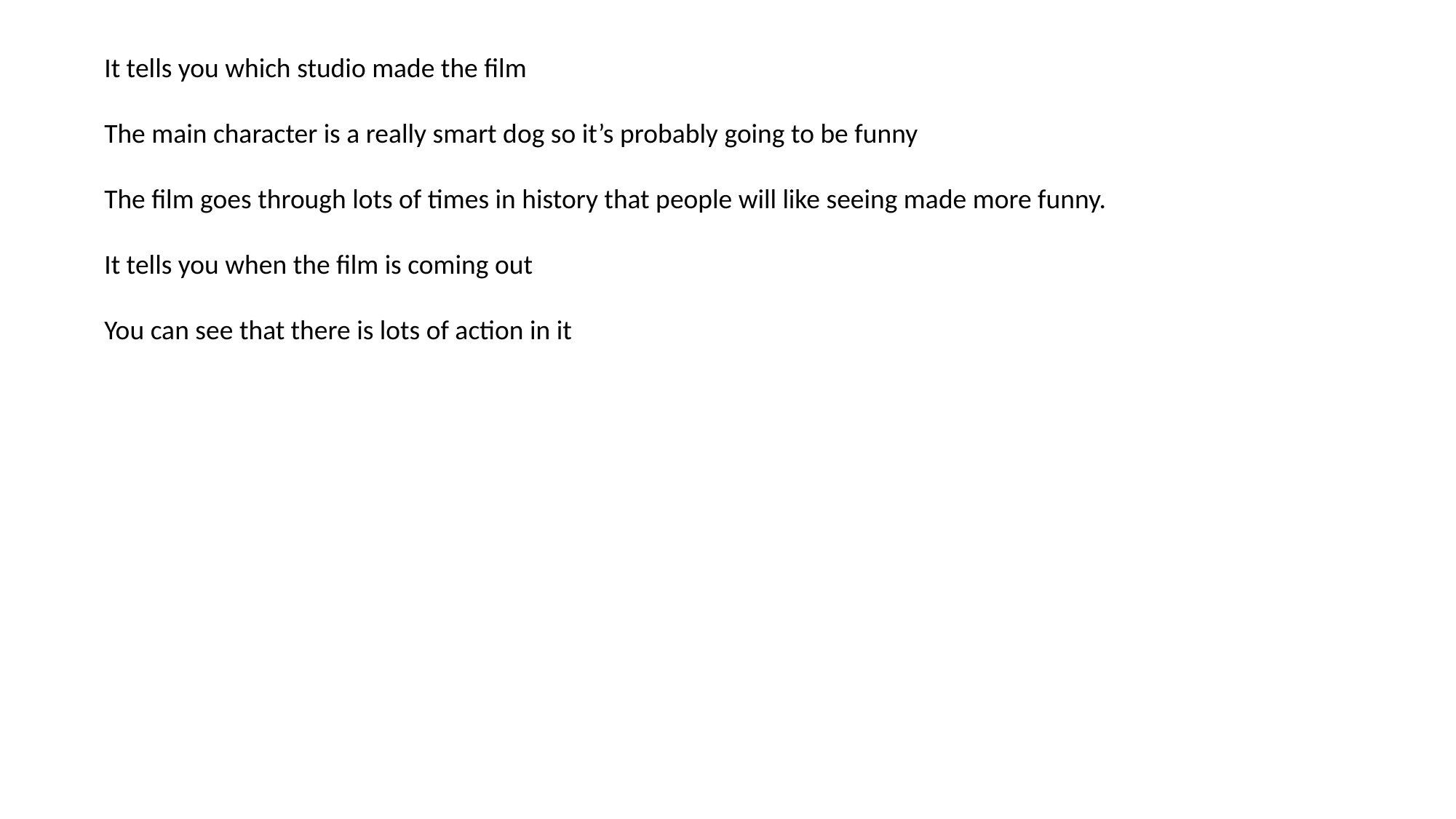

It tells you which studio made the film

The main character is a really smart dog so it’s probably going to be funny

The film goes through lots of times in history that people will like seeing made more funny.

It tells you when the film is coming out

You can see that there is lots of action in it